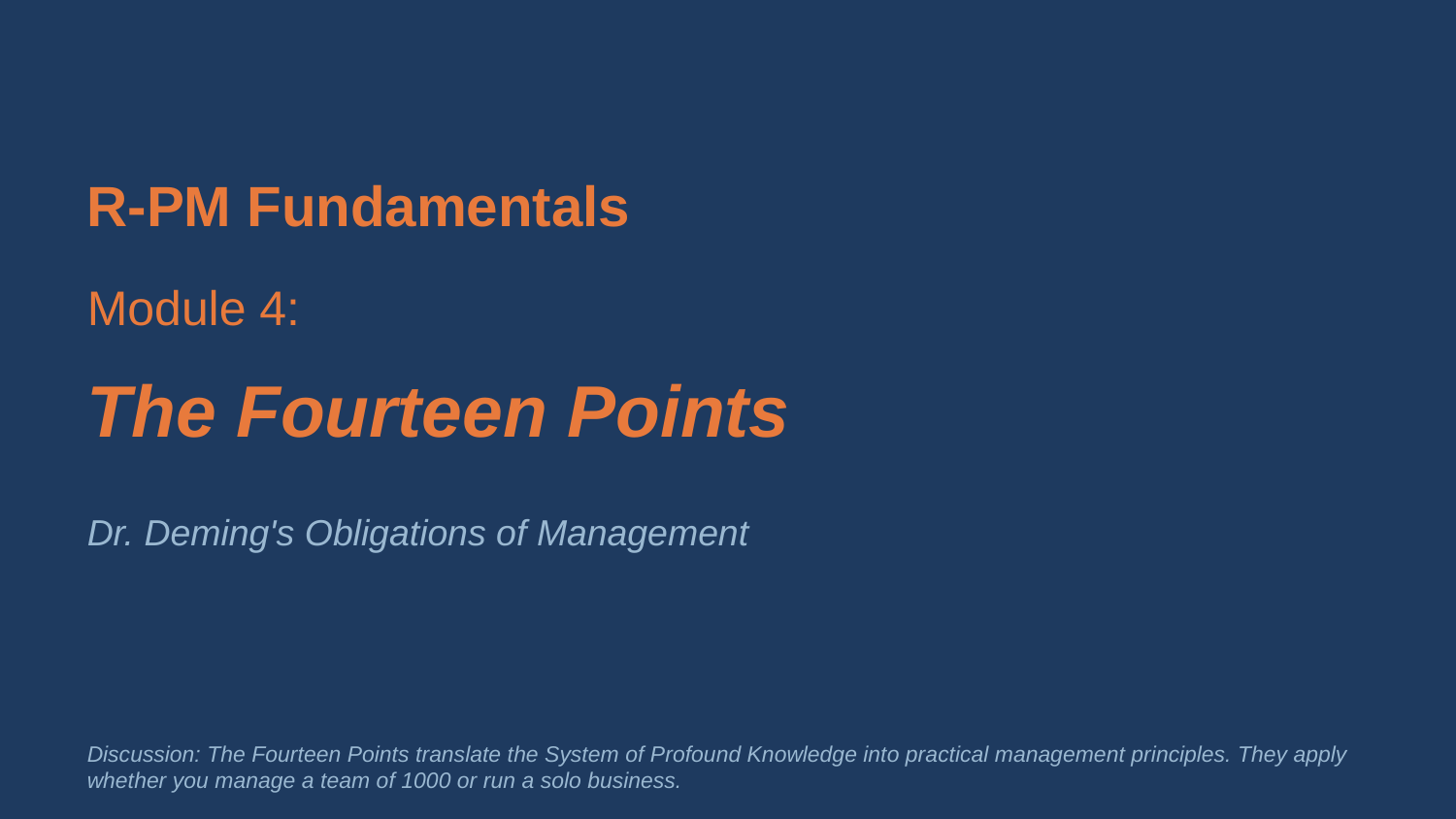

R-PM Fundamentals
Module 4:
The Fourteen Points
Dr. Deming's Obligations of Management
Discussion: The Fourteen Points translate the System of Profound Knowledge into practical management principles. They apply whether you manage a team of 1000 or run a solo business.